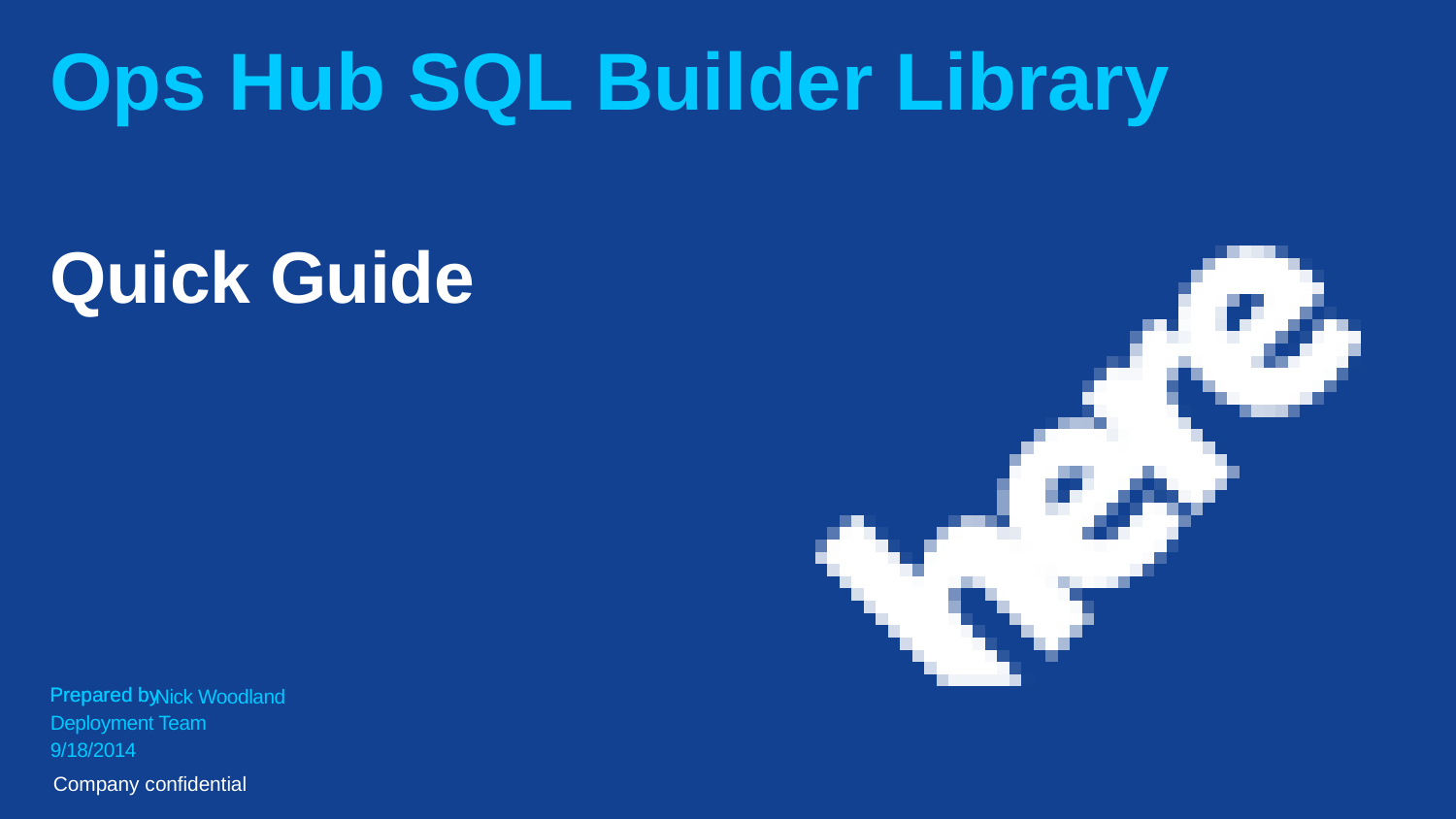

# Ops Hub SQL Builder Library
Quick Guide
Nick Woodland
Deployment Team
9/18/2014